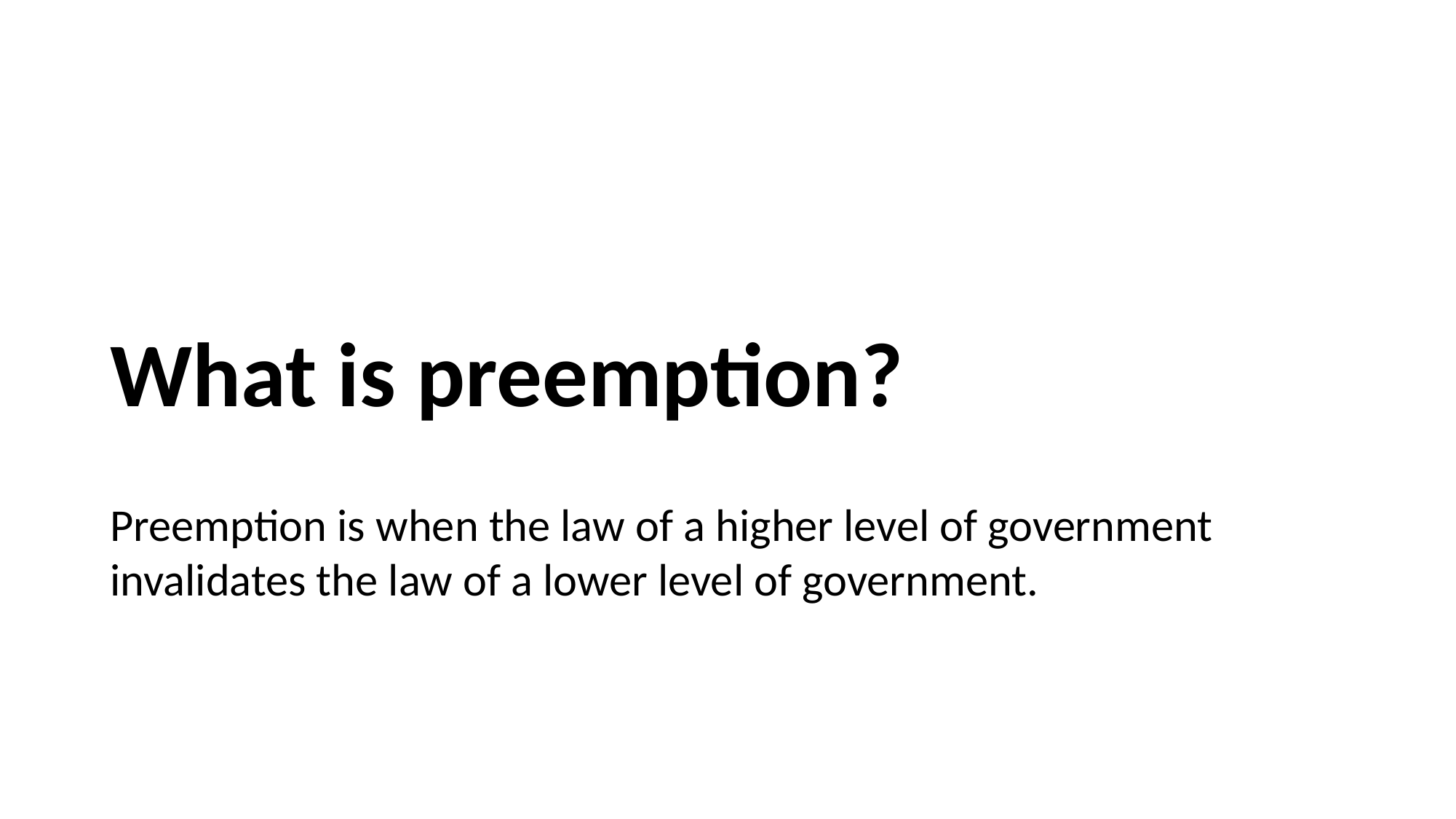

# What is preemption?
Preemption is when the law of a higher level of government invalidates the law of a lower level of government.